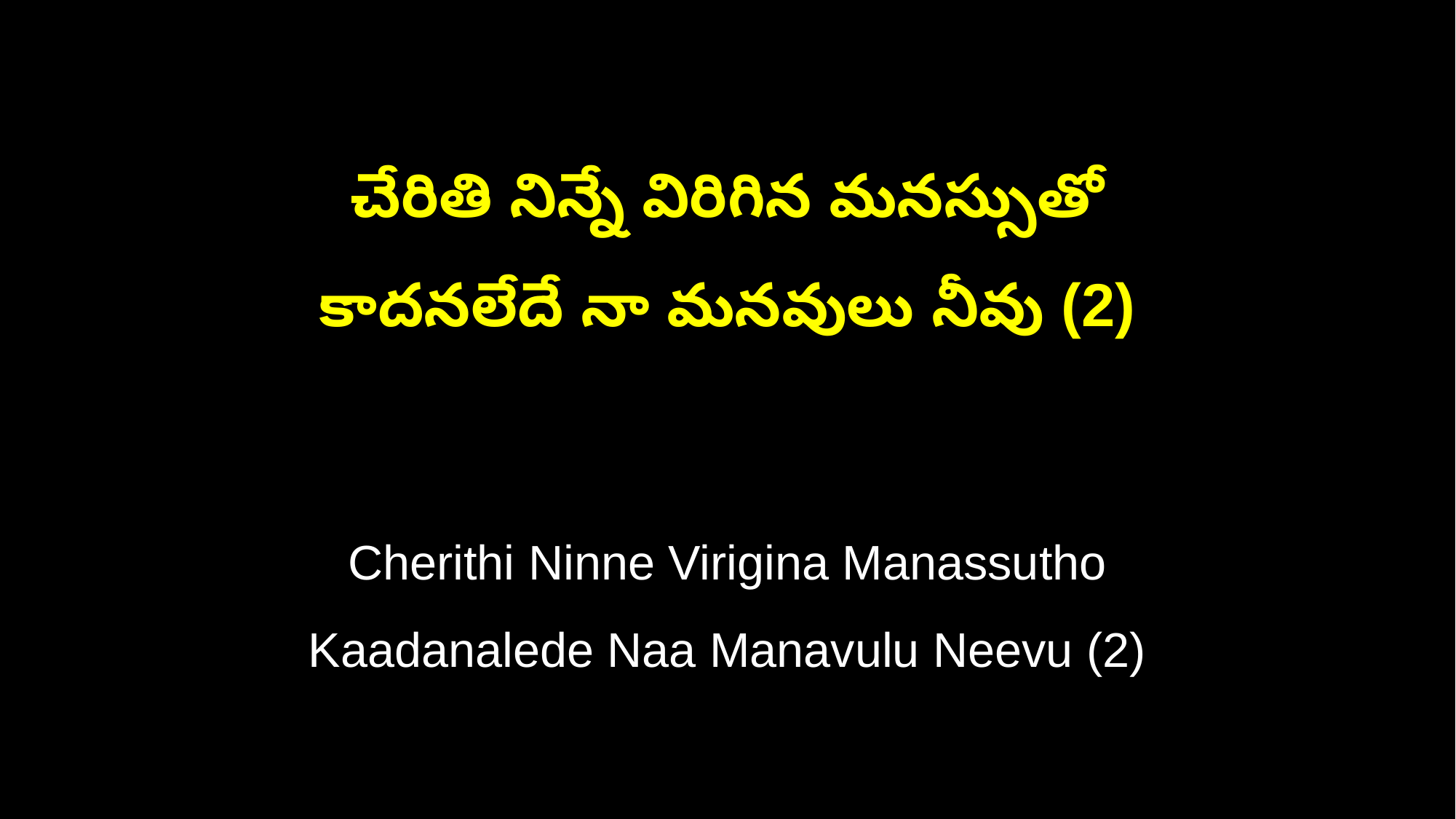

చేరితి నిన్నే విరిగిన మనస్సుతో
కాదనలేదే నా మనవులు నీవు (2)
Cherithi Ninne Virigina Manassutho
Kaadanalede Naa Manavulu Neevu (2)